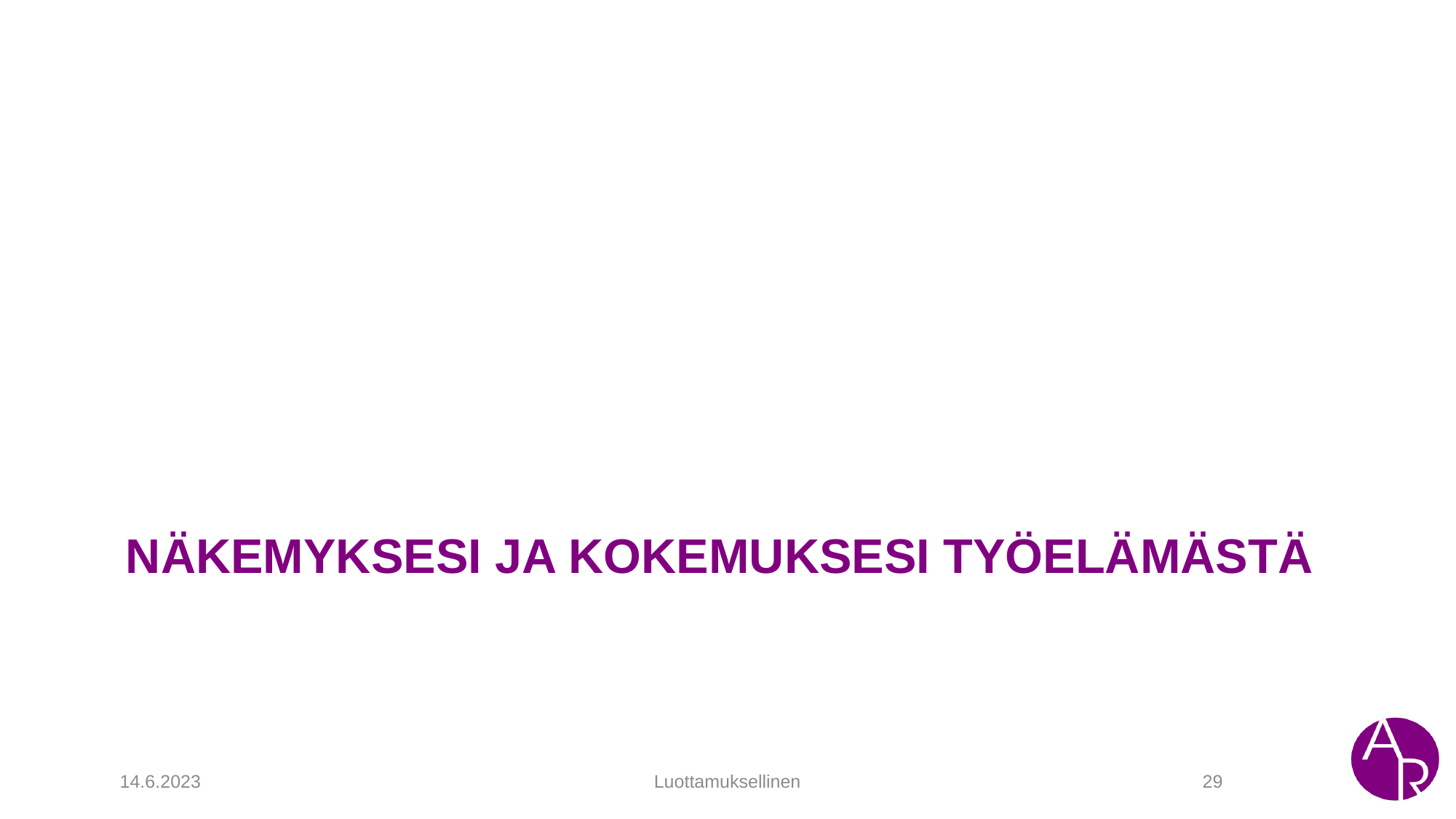

# näkemyksesi ja kokemuksesi työelämästä
14.6.2023
Luottamuksellinen
29